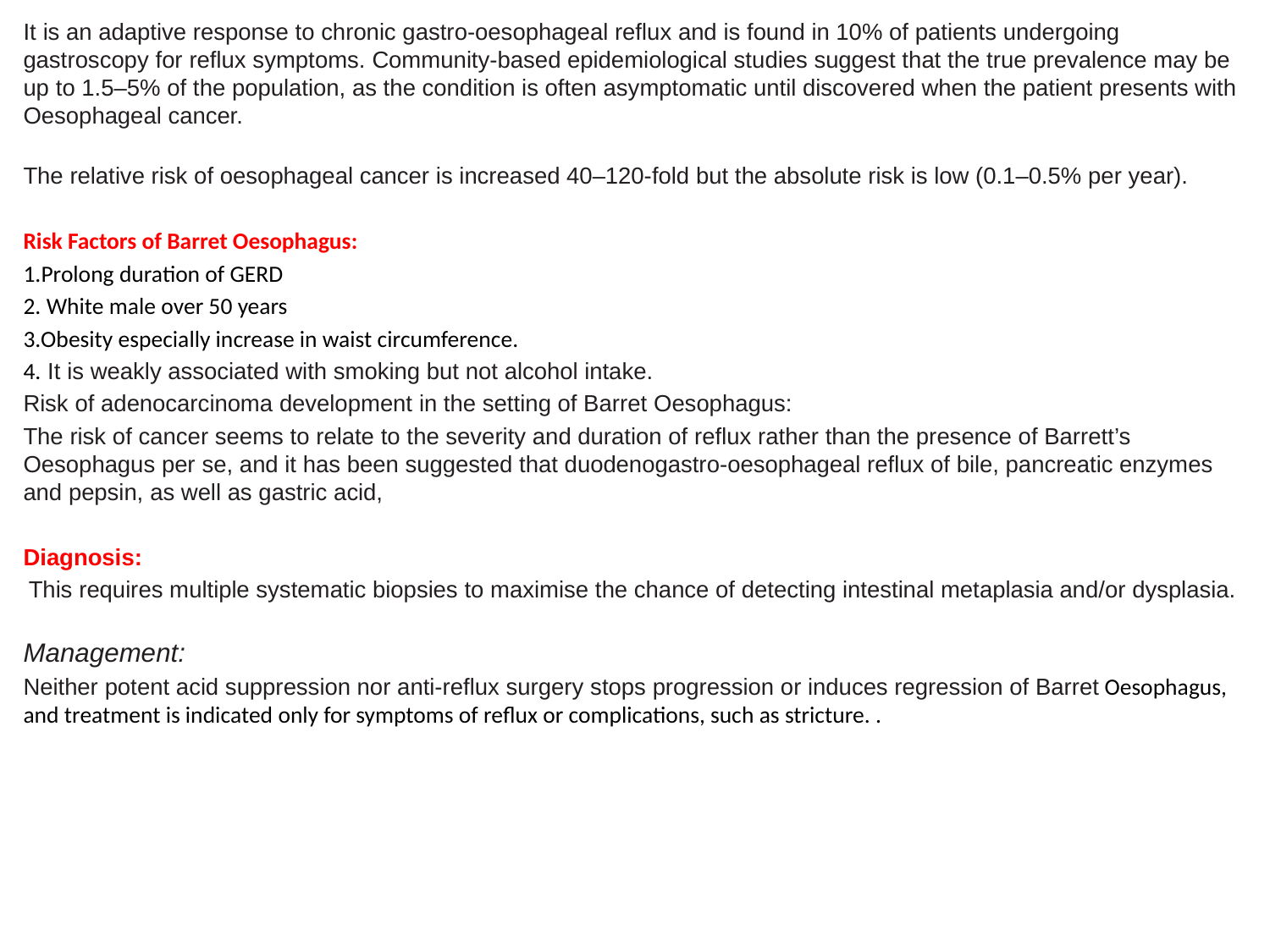

It is an adaptive response to chronic gastro-oesophageal reﬂux and is found in 10% of patients undergoing gastroscopy for reﬂux symptoms. Community-based epidemiological studies suggest that the true prevalence may be up to 1.5–5% of the population, as the condition is often asymptomatic until discovered when the patient presents with Oesophageal cancer.
The relative risk of oesophageal cancer is increased 40–120-fold but the absolute risk is low (0.1–0.5% per year).

Risk Factors of Barret Oesophagus:
1.Prolong duration of GERD
2. White male over 50 years
3.Obesity especially increase in waist circumference.
4. It is weakly associated with smoking but not alcohol intake.
Risk of adenocarcinoma development in the setting of Barret Oesophagus:
The risk of cancer seems to relate to the severity and duration of reﬂux rather than the presence of Barrett’s Oesophagus per se, and it has been suggested that duodenogastro-oesophageal reﬂux of bile, pancreatic enzymes and pepsin, as well as gastric acid,

Diagnosis:
 This requires multiple systematic biopsies to maximise the chance of detecting intestinal metaplasia and/or dysplasia.
Management:
Neither potent acid suppression nor anti-reﬂux surgery stops progression or induces regression of Barret Oesophagus, and treatment is indicated only for symptoms of reﬂux or complications, such as stricture. .